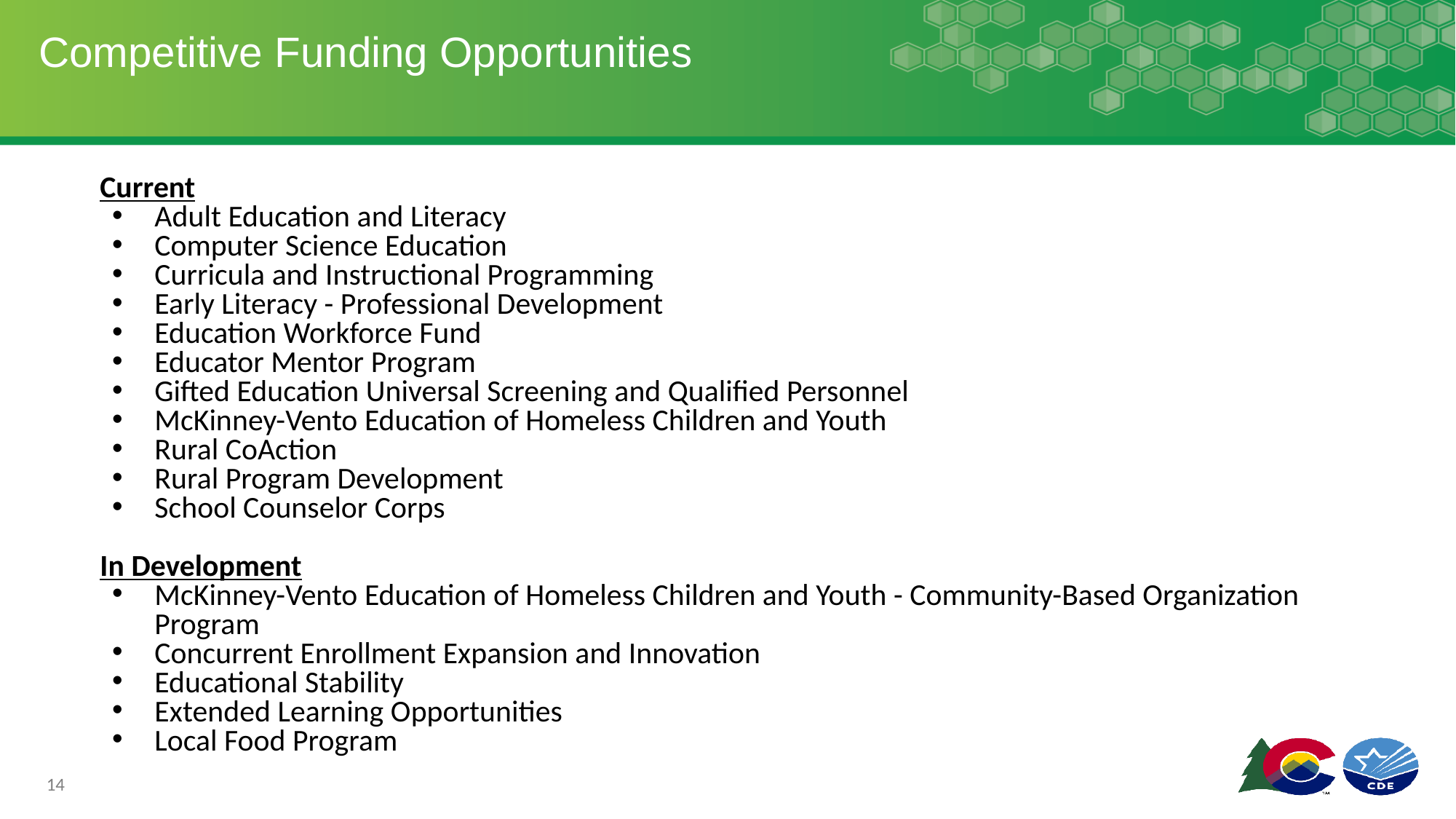

# Competitive Funding Opportunities
Current
Adult Education and Literacy
Computer Science Education
Curricula and Instructional Programming
Early Literacy - Professional Development
Education Workforce Fund
Educator Mentor Program
Gifted Education Universal Screening and Qualified Personnel
McKinney-Vento Education of Homeless Children and Youth
Rural CoAction
Rural Program Development
School Counselor Corps

In Development
McKinney-Vento Education of Homeless Children and Youth - Community-Based Organization Program
Concurrent Enrollment Expansion and Innovation
Educational Stability
Extended Learning Opportunities
Local Food Program

14